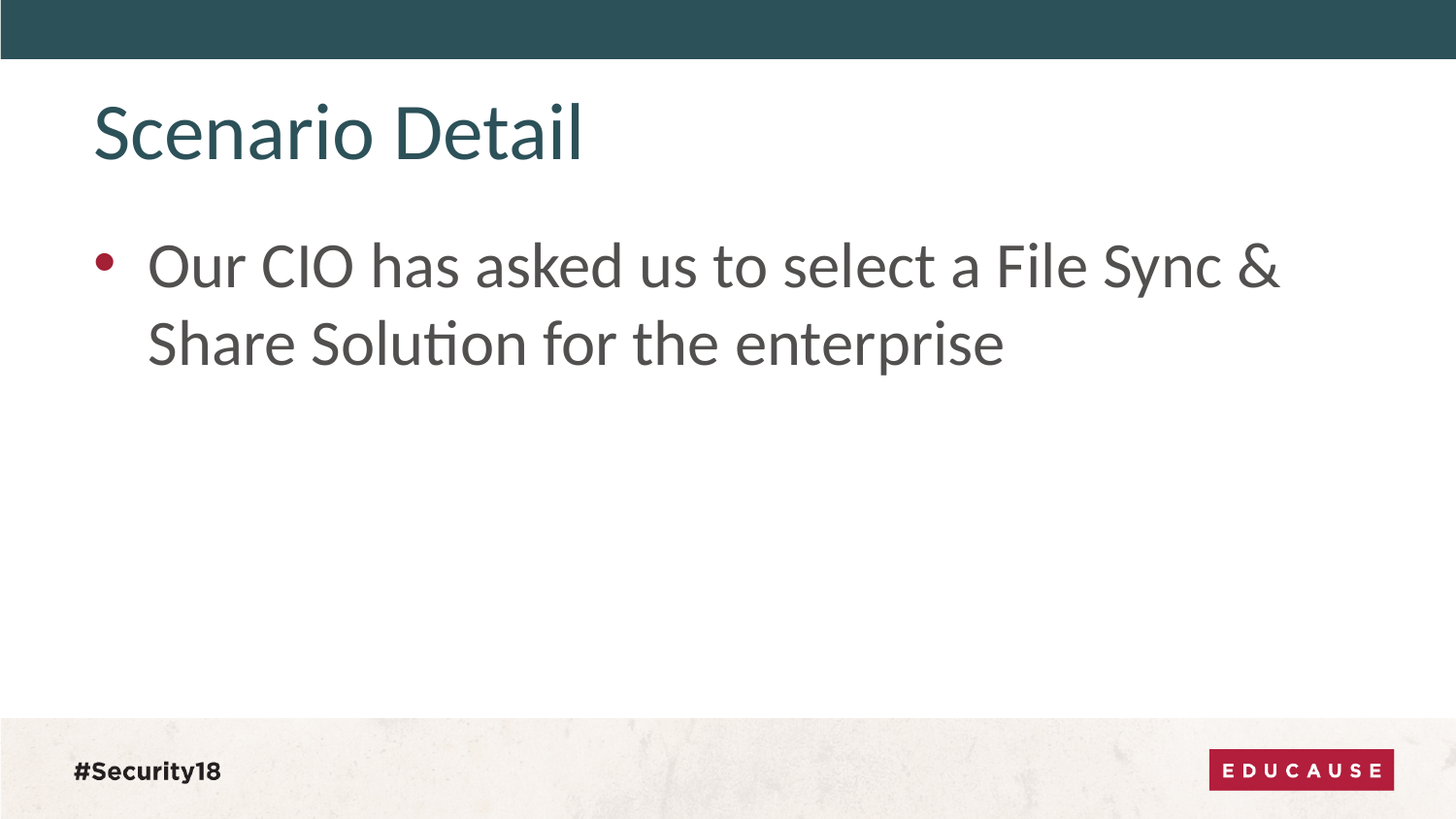

# Scenario Detail
Our CIO has asked us to select a File Sync & Share Solution for the enterprise